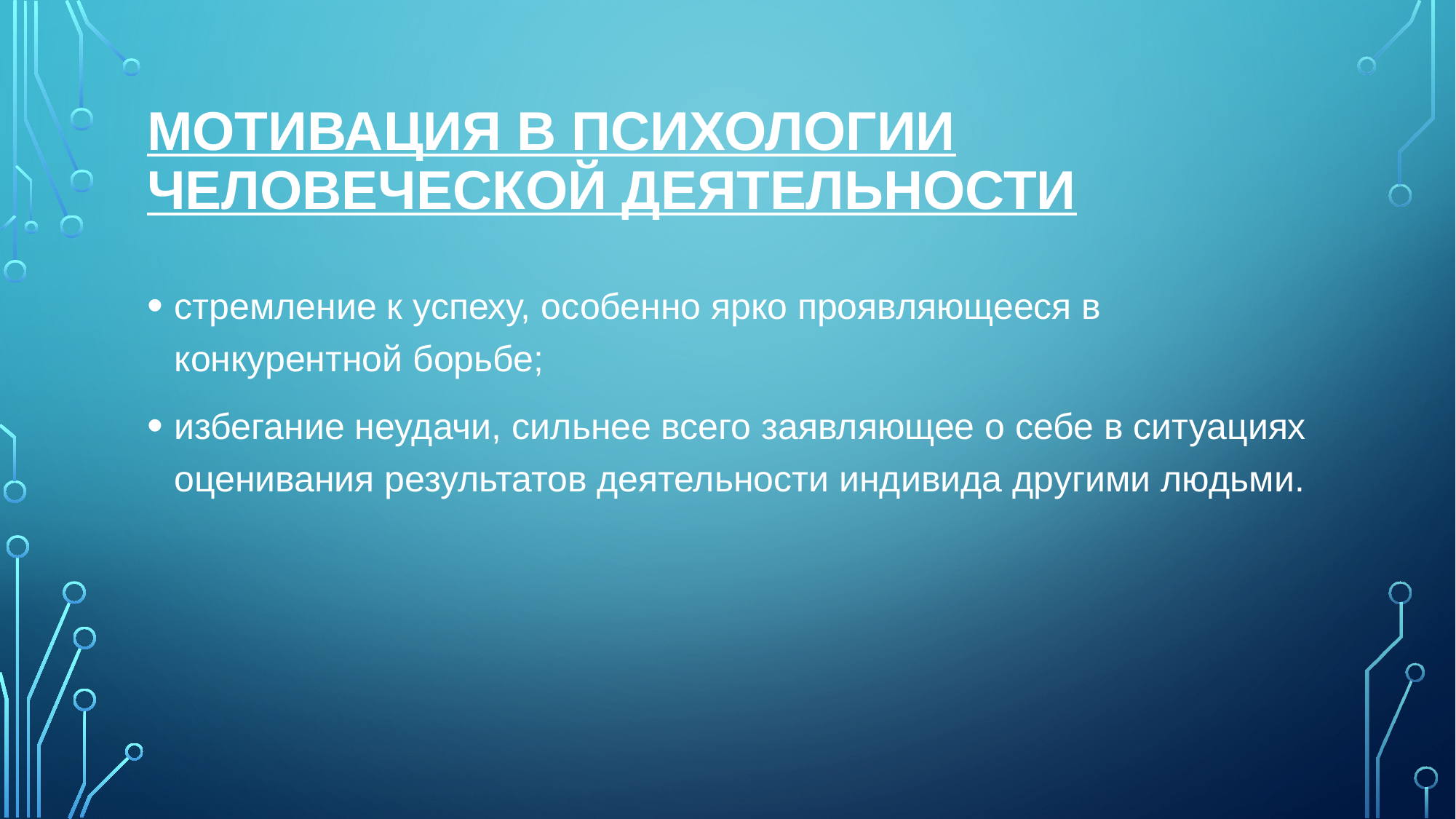

# Мотивация в психологии человеческой деятельности
стремление к успеху, особенно ярко проявляющееся в конкурентной борьбе;
избегание неудачи, сильнее всего заявляющее о себе в ситуациях оценивания результатов деятельности индивида другими людьми.